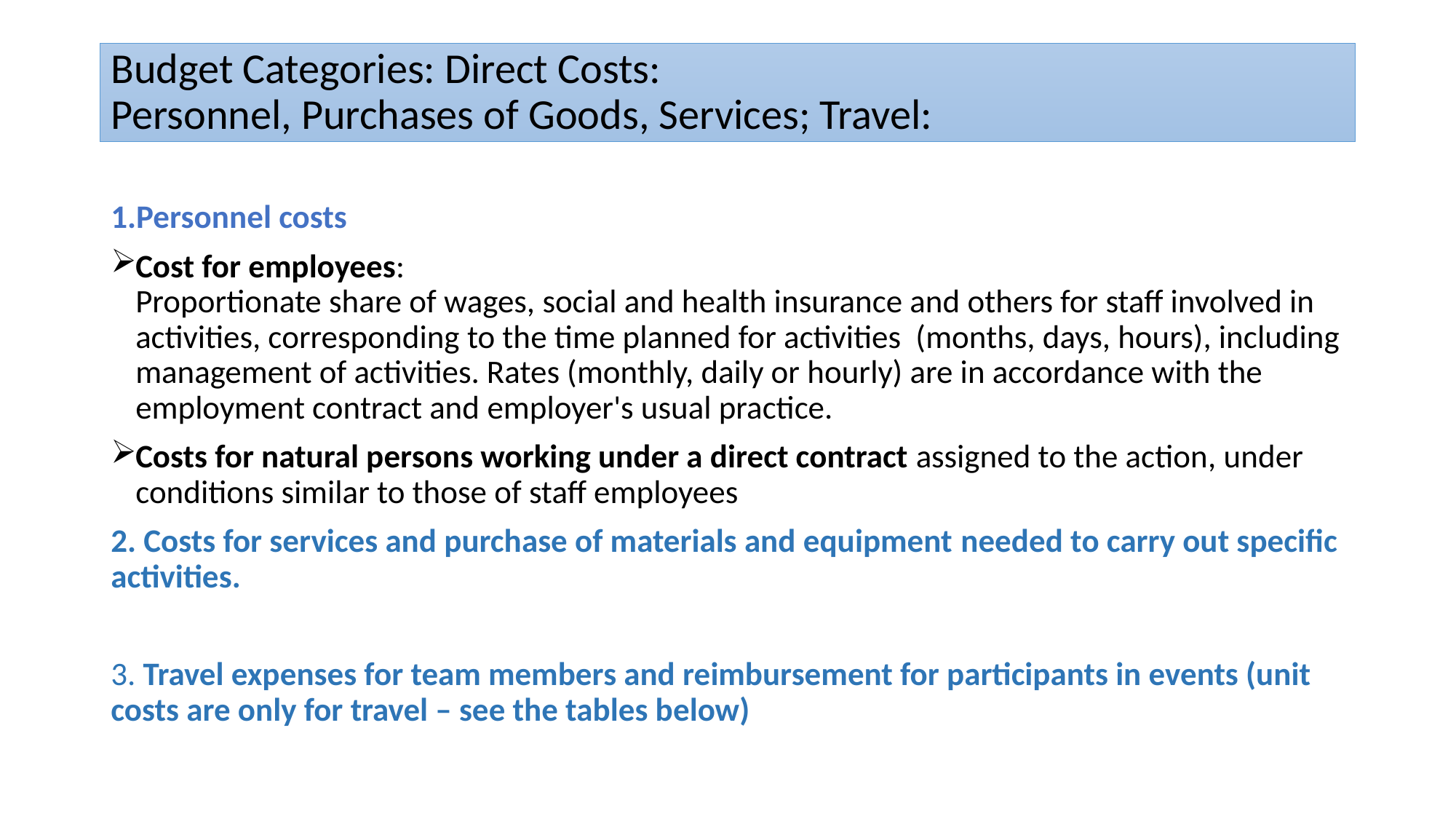

# Budget Categories: Direct Costs: Personnel, Purchases of Goods, Services; Travel:

1.Personnel costs
Cost for employees:
Proportionate share of wages, social and health insurance and others for staff involved in activities, corresponding to the time planned for activities  (months, days, hours), including management of activities. Rates (monthly, daily or hourly) are in accordance with the employment contract and employer's usual practice.
Costs for natural persons working under a direct contract assigned to the action, under conditions similar to those of staff employees
2. Costs for services and purchase of materials and equipment needed to carry out specific activities.

3. Travel expenses for team members and reimbursement for participants in events (unit costs are only for travel – see the tables below)